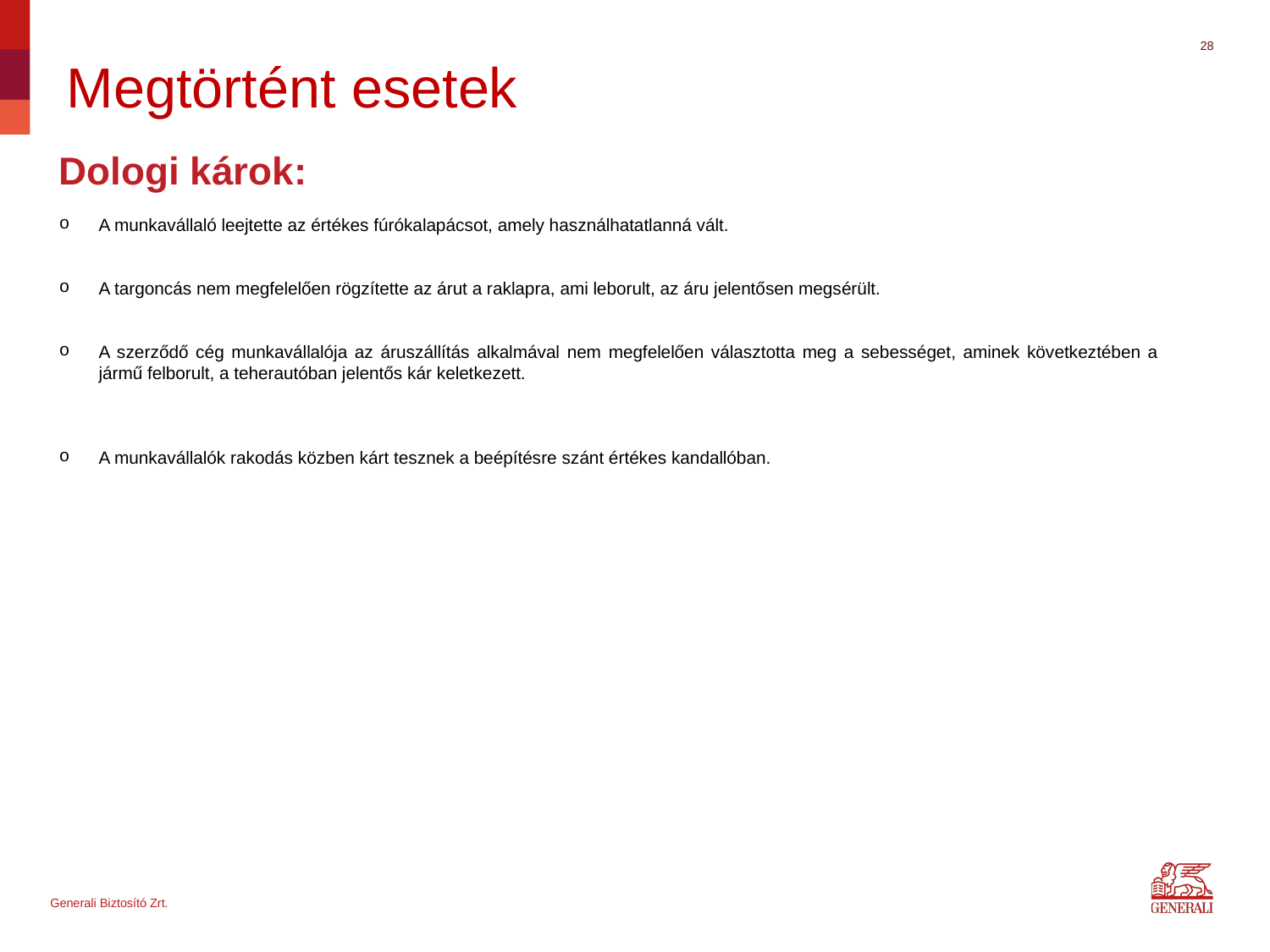

28
Megtörtént esetek
Dologi károk:
A munkavállaló leejtette az értékes fúrókalapácsot, amely használhatatlanná vált.

A targoncás nem megfelelően rögzítette az árut a raklapra, ami leborult, az áru jelentősen megsérült.

A szerződő cég munkavállalója az áruszállítás alkalmával nem megfelelően választotta meg a sebességet, aminek következtében a jármű felborult, a teherautóban jelentős kár keletkezett.

A munkavállalók rakodás közben kárt tesznek a beépítésre szánt értékes kandallóban.

Generali Biztosító Zrt.